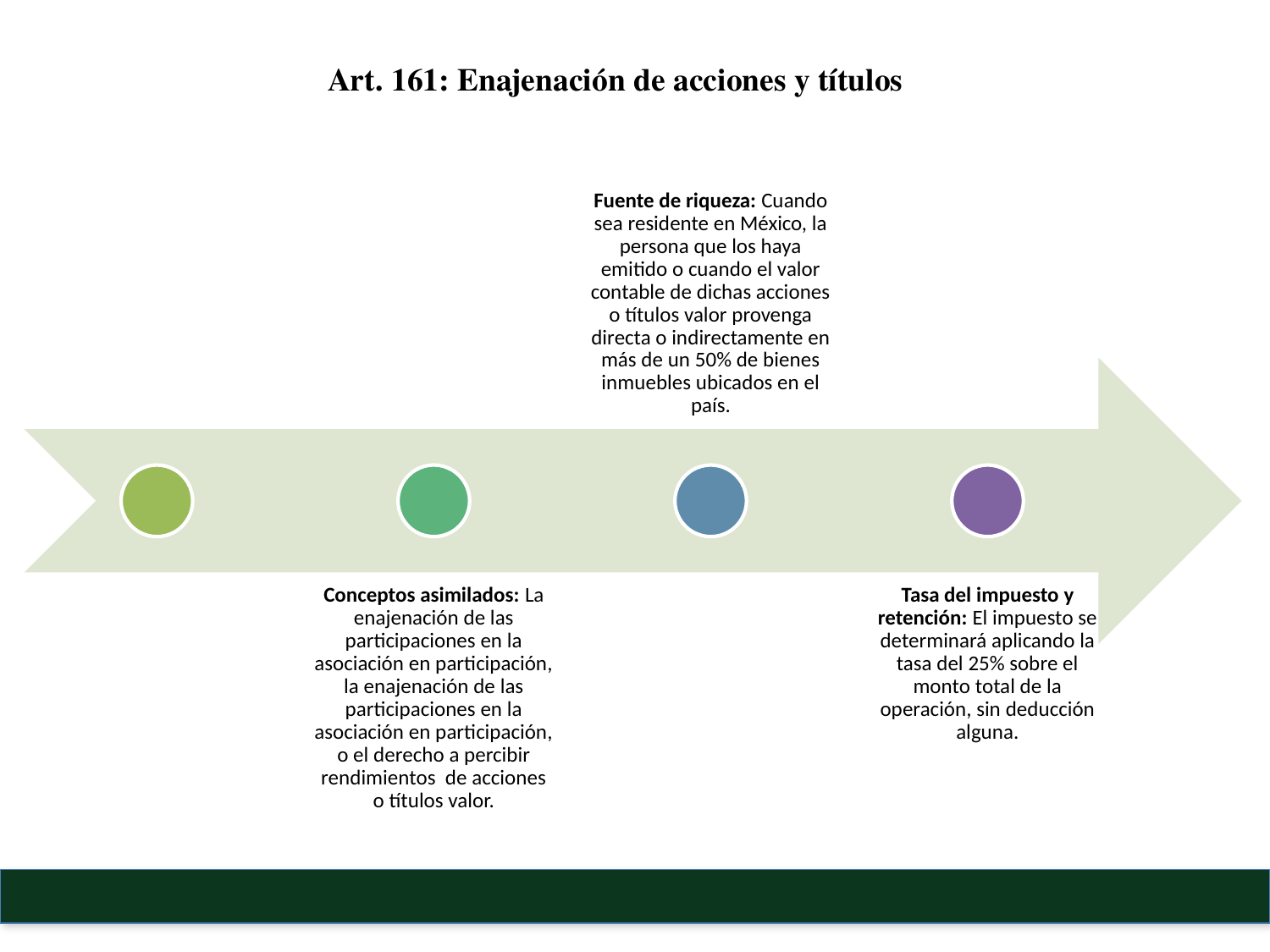

Art. 161: Enajenación de acciones y títulos

Conceptos asimilados: La enajenación de las participaciones en la asociación en participación, la enajenación de las participaciones en la asociación en participación, o el derecho a percibir rendimientos  de acciones o títulos valor.
Fuente de riqueza: Cuando sea residente en México, la persona que los haya emitido o cuando el valor contable de dichas acciones o títulos valor provenga directa o indirectamente en más de un 50% de bienes inmuebles ubicados en el país.
Tasa del impuesto y retención: El impuesto se determinará aplicando la tasa del 25% sobre el monto total de la operación, sin deducción alguna.